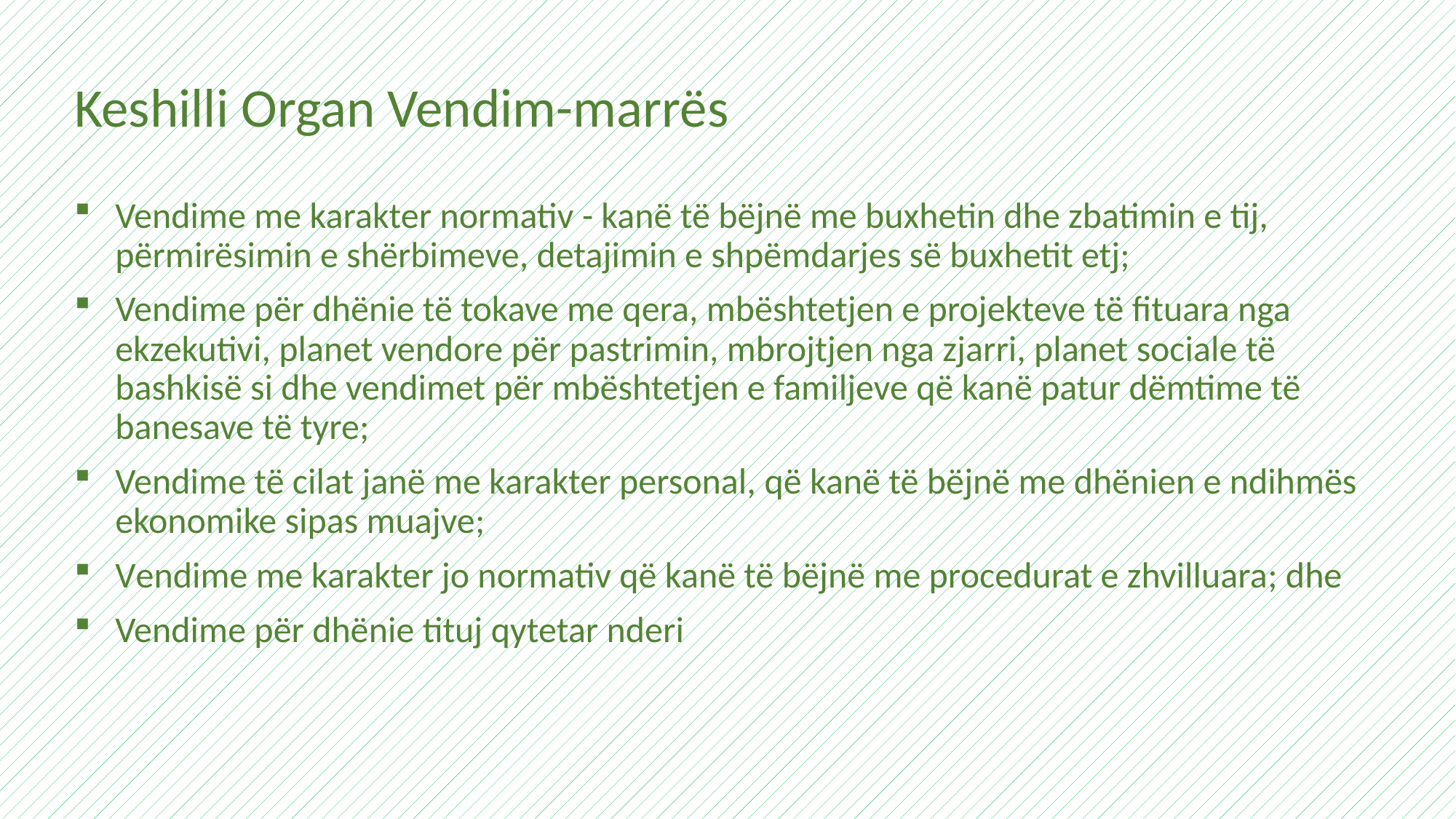

# Keshilli Organ Vendim-marrës
Vendime me karakter normativ - kanë të bëjnë me buxhetin dhe zbatimin e tij, përmirësimin e shërbimeve, detajimin e shpëmdarjes së buxhetit etj;
Vendime për dhënie të tokave me qera, mbështetjen e projekteve të fituara nga ekzekutivi, planet vendore për pastrimin, mbrojtjen nga zjarri, planet sociale të bashkisë si dhe vendimet për mbështetjen e familjeve që kanë patur dëmtime të banesave të tyre;
Vendime të cilat janë me karakter personal, që kanë të bëjnë me dhënien e ndihmës ekonomike sipas muajve;
Vendime me karakter jo normativ që kanë të bëjnë me procedurat e zhvilluara; dhe
Vendime për dhënie tituj qytetar nderi